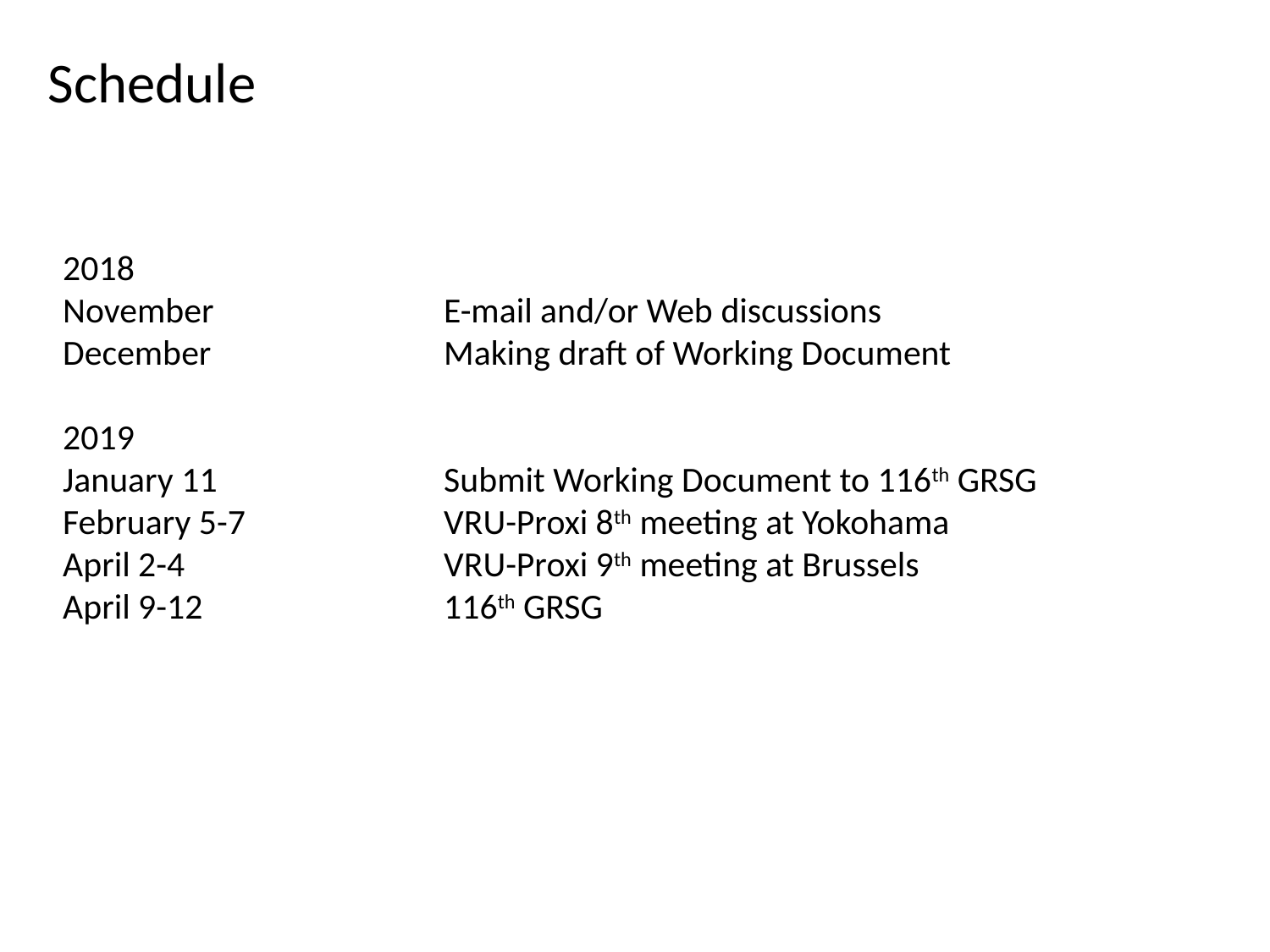

Schedule
2018
November		E-mail and/or Web discussions
December		Making draft of Working Document

2019
January 11		Submit Working Document to 116th GRSG
February 5-7		VRU-Proxi 8th meeting at Yokohama
April 2-4			VRU-Proxi 9th meeting at Brussels
April 9-12		116th GRSG